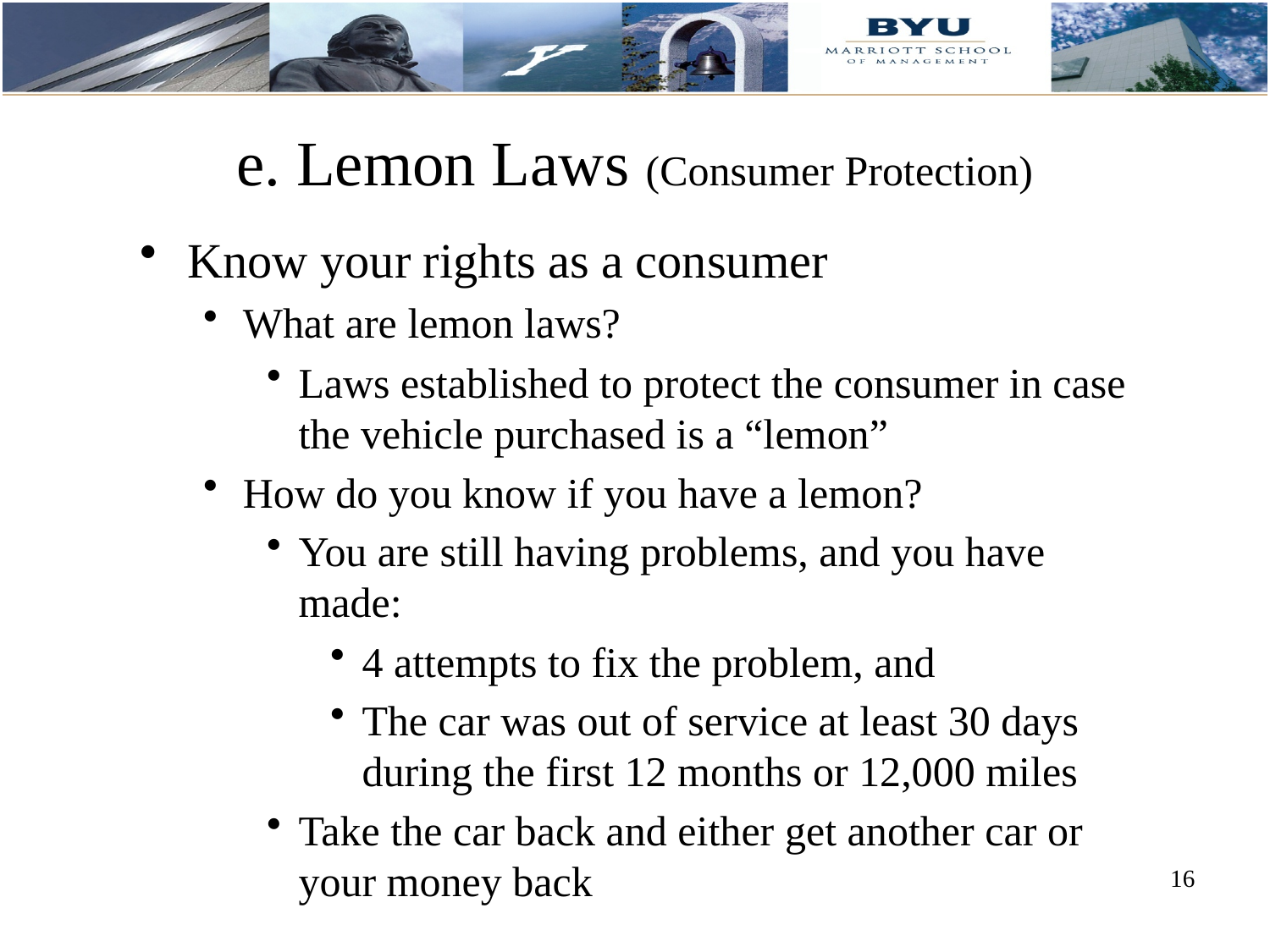

# e. Lemon Laws (Consumer Protection)
Know your rights as a consumer
What are lemon laws?
Laws established to protect the consumer in case the vehicle purchased is a “lemon”
How do you know if you have a lemon?
You are still having problems, and you have made:
4 attempts to fix the problem, and
The car was out of service at least 30 days during the first 12 months or 12,000 miles
Take the car back and either get another car or your money back